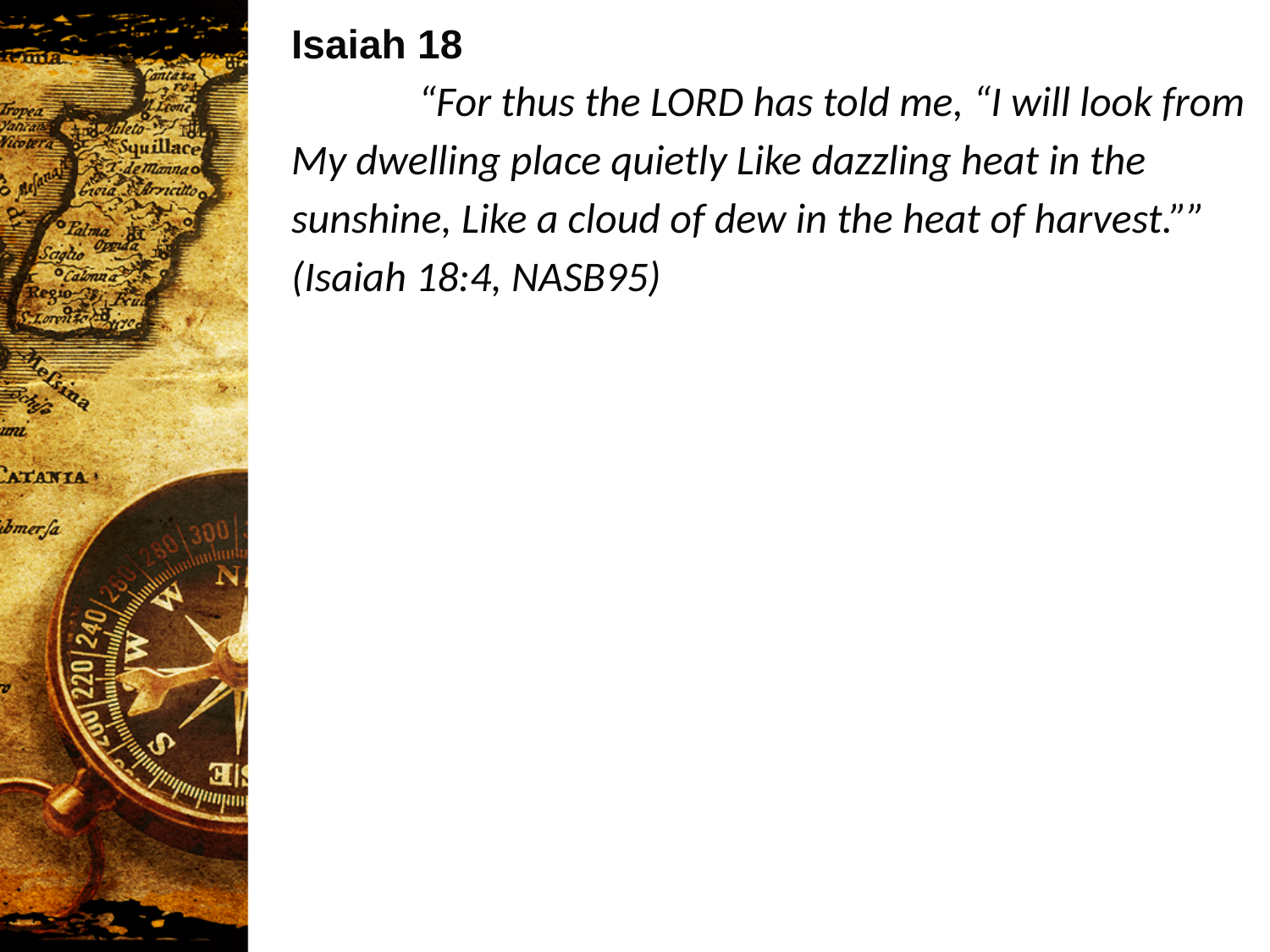

Isaiah 18
	“For thus the LORD has told me, “I will look from My dwelling place quietly Like dazzling heat in the sunshine, Like a cloud of dew in the heat of harvest.”” (Isaiah 18:4, NASB95)